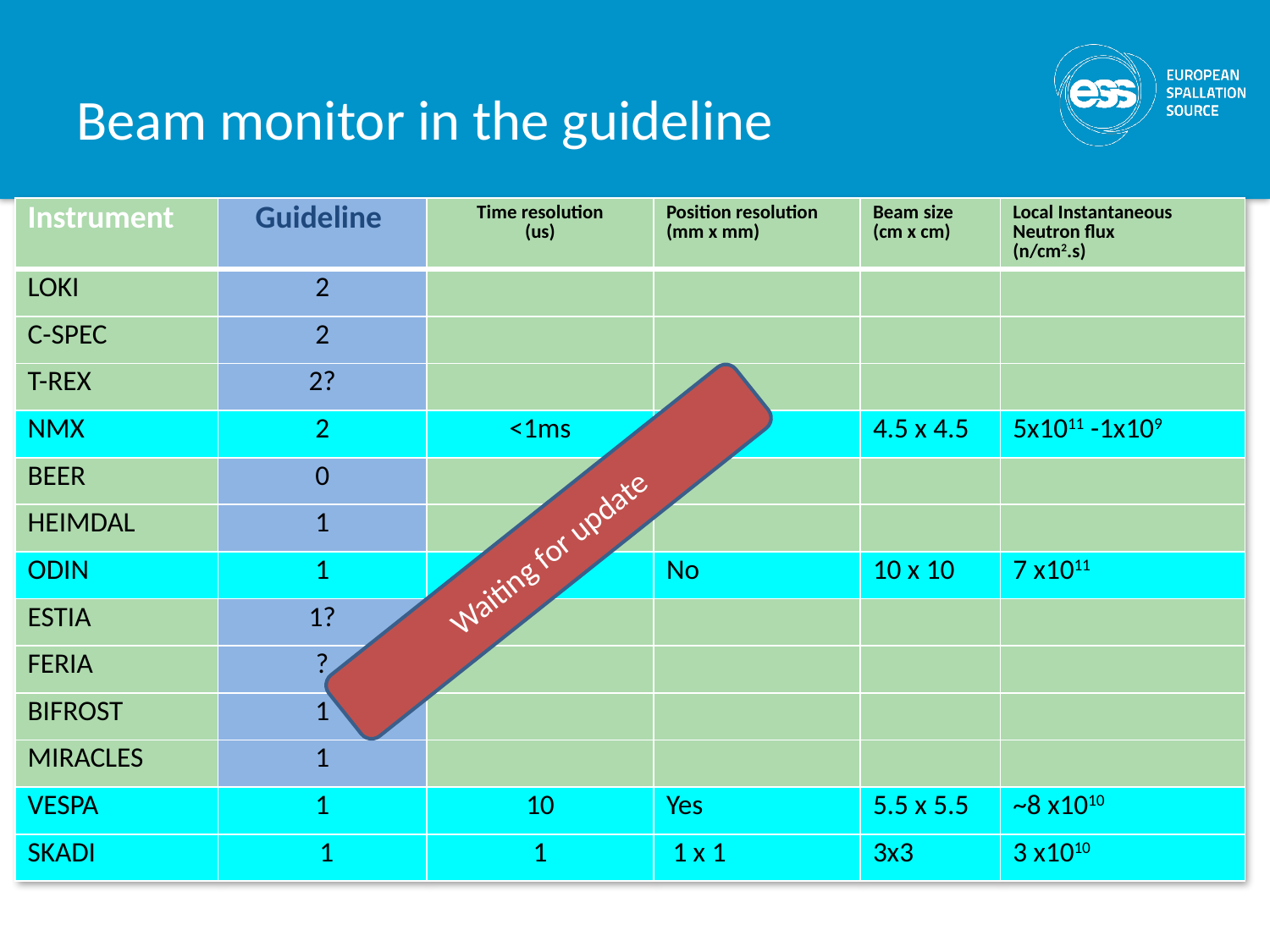

# Beam monitor in the guideline
| Instrument | Guideline | Time resolution (us) | Position resolution (mm x mm) | Beam size (cm x cm) | Local Instantaneous Neutron flux (n/cm2.s) |
| --- | --- | --- | --- | --- | --- |
| LOKI | 2 |  |  |  |  |
| C-SPEC | 2 |  |  |  |  |
| T-REX | 2? |  |  |  |  |
| NMX | 2 | <1ms | 1-2 mm | 4.5 x 4.5 | 5x1011 -1x109 |
| BEER | 0 |  |  |  |  |
| HEIMDAL | 1 |  |  |  |  |
| ODIN | 1 | 100 | No | 10 x 10 | 7 x1011 |
| ESTIA | 1? |  |  |  |  |
| FERIA | ? |  |  |  |  |
| BIFROST | 1 |  |  |  |  |
| MIRACLES | 1 |  |  |  |  |
| VESPA | 1 | 10 | Yes | 5.5 x 5.5 | ~8 x1010 |
| SKADI | 1 | 1 | 1 x 1 | 3x3 | 3 x1010 |

Waiting for update